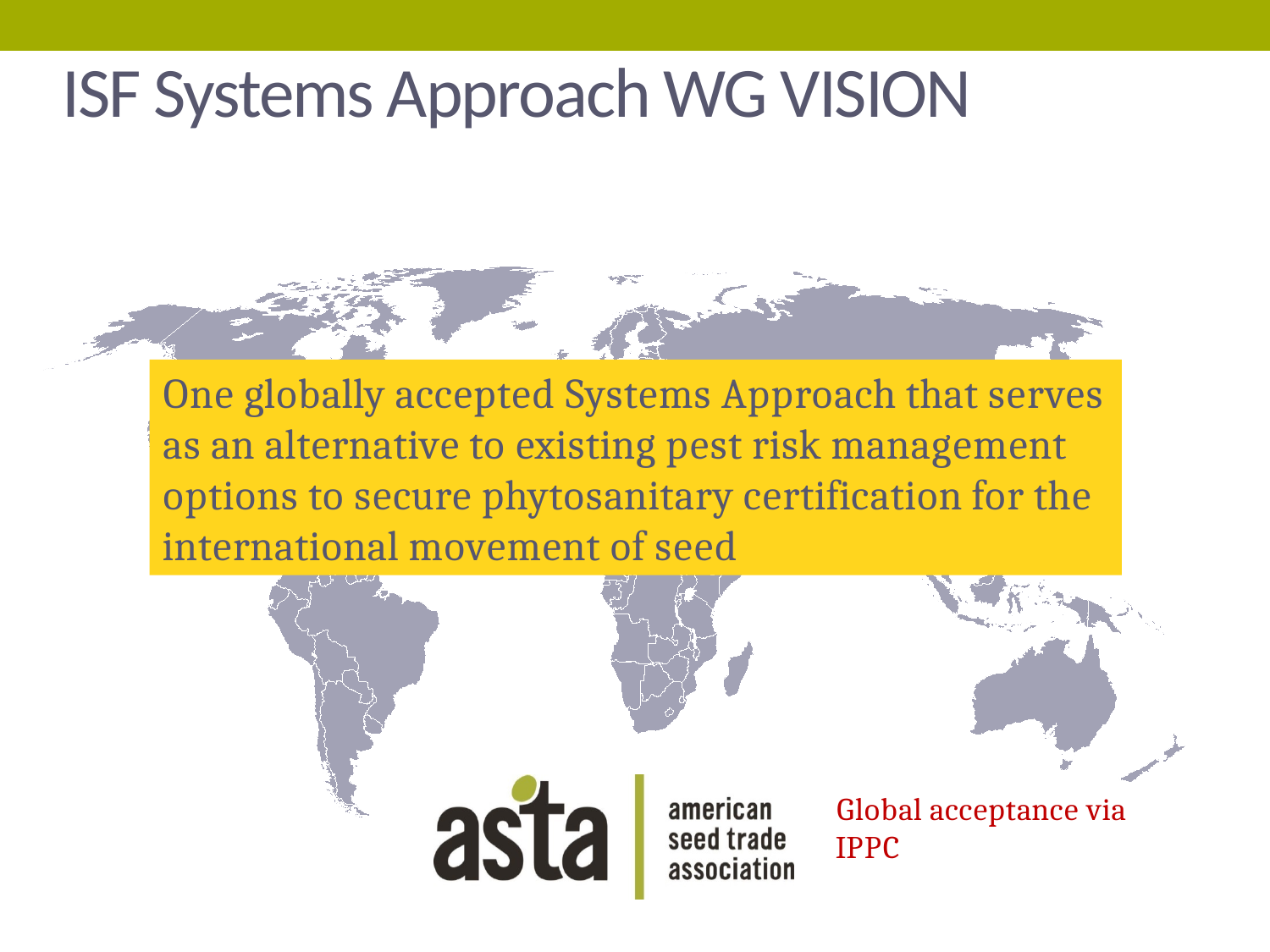

# ISF Systems Approach WG VISION

One globally accepted Systems Approach that serves as an alternative to existing pest risk management options to secure phytosanitary certification for the international movement of seed
Global acceptance via IPPC
9